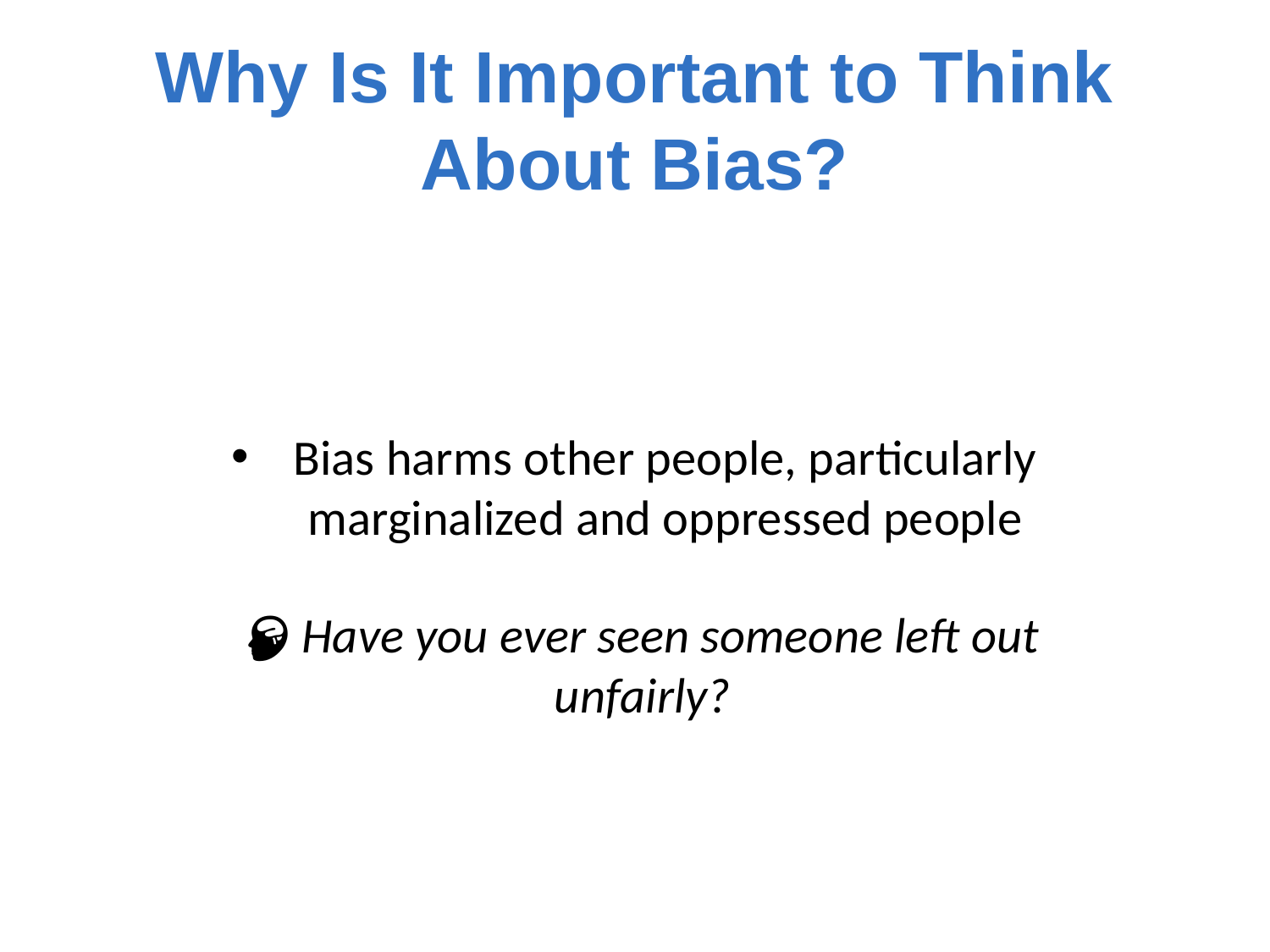

# Why Is It Important to Think About Bias?
Bias harms other people, particularly marginalized and oppressed people

🧠 Have you ever seen someone left out unfairly?